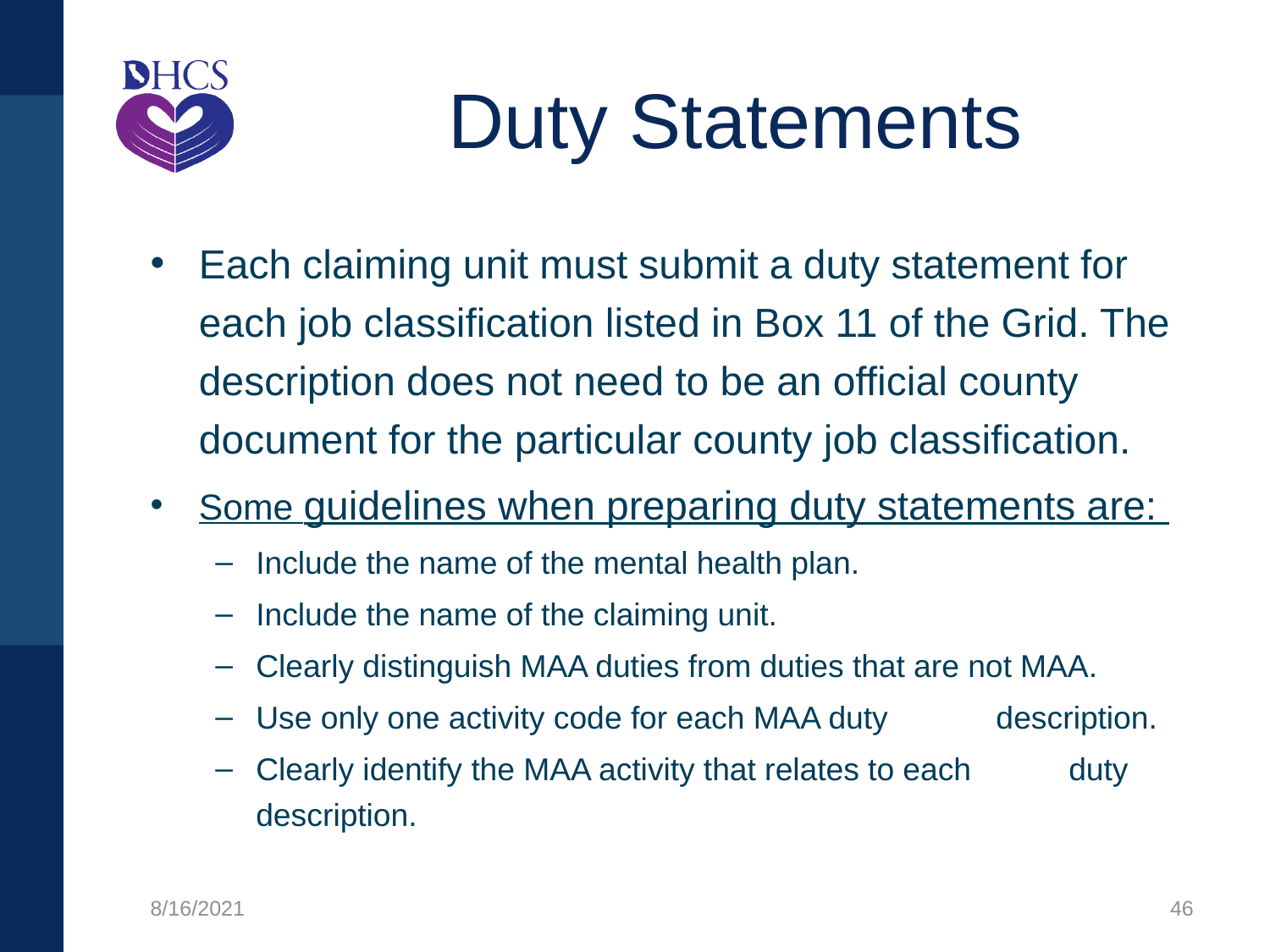

# Duty Statements
Each claiming unit must submit a duty statement for each job classification listed in Box 11 of the Grid. The description does not need to be an official county document for the particular county job classification.
Some guidelines when preparing duty statements are:
Include the name of the mental health plan.
Include the name of the claiming unit.
Clearly distinguish MAA duties from duties that are not MAA.
Use only one activity code for each MAA duty 	 		 description.
Clearly identify the MAA activity that relates to each 		 	duty description.
8/16/2021
46